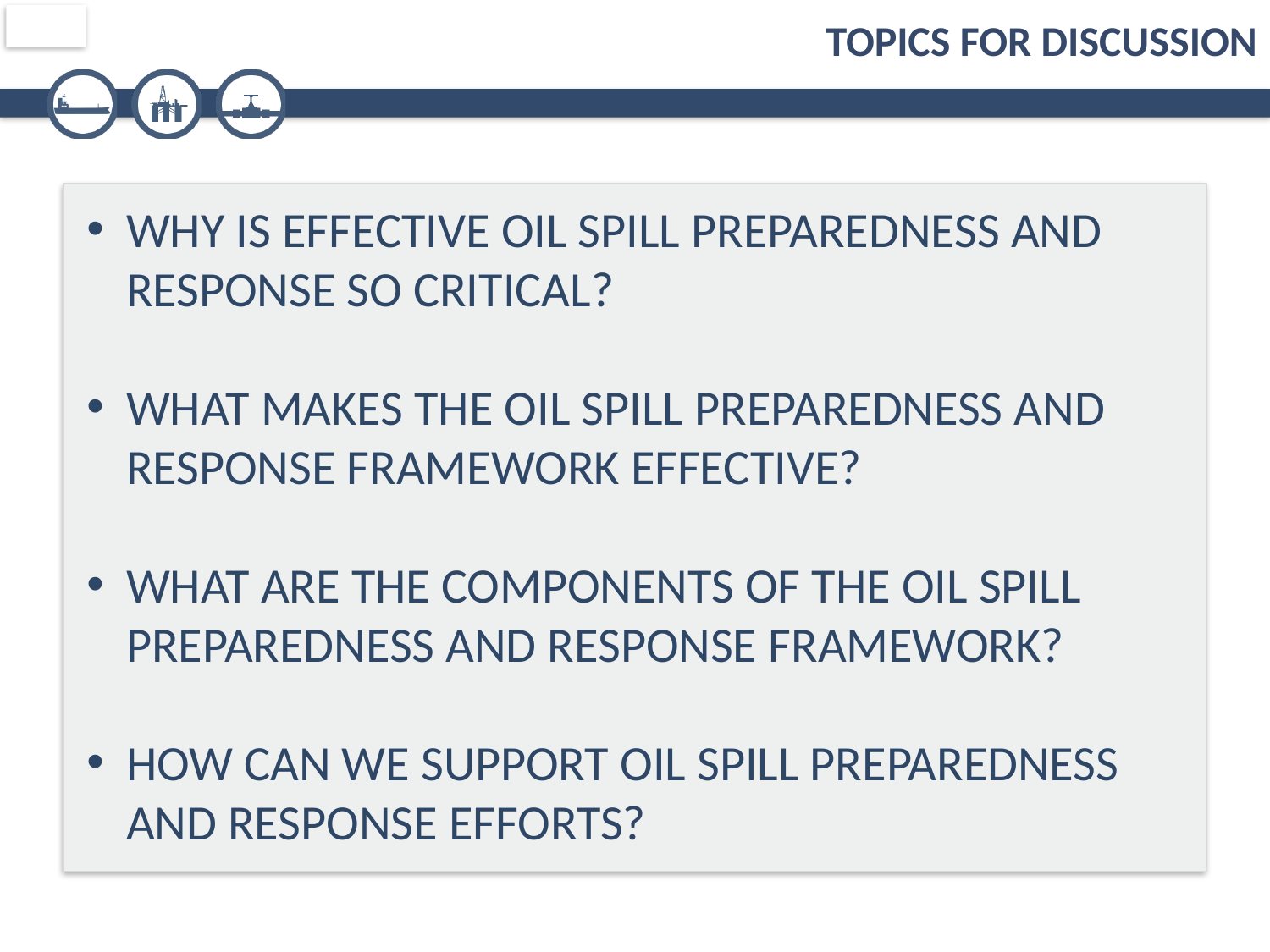

Topics for Discussion

Why is effective Oil Spill Preparedness and Response so critical?

What makes the Oil Spill Preparedness and Response framework effective?

What are the components of the Oil Spill Preparedness and Response framework?

How can we support Oil Spill Preparedness and Response efforts?